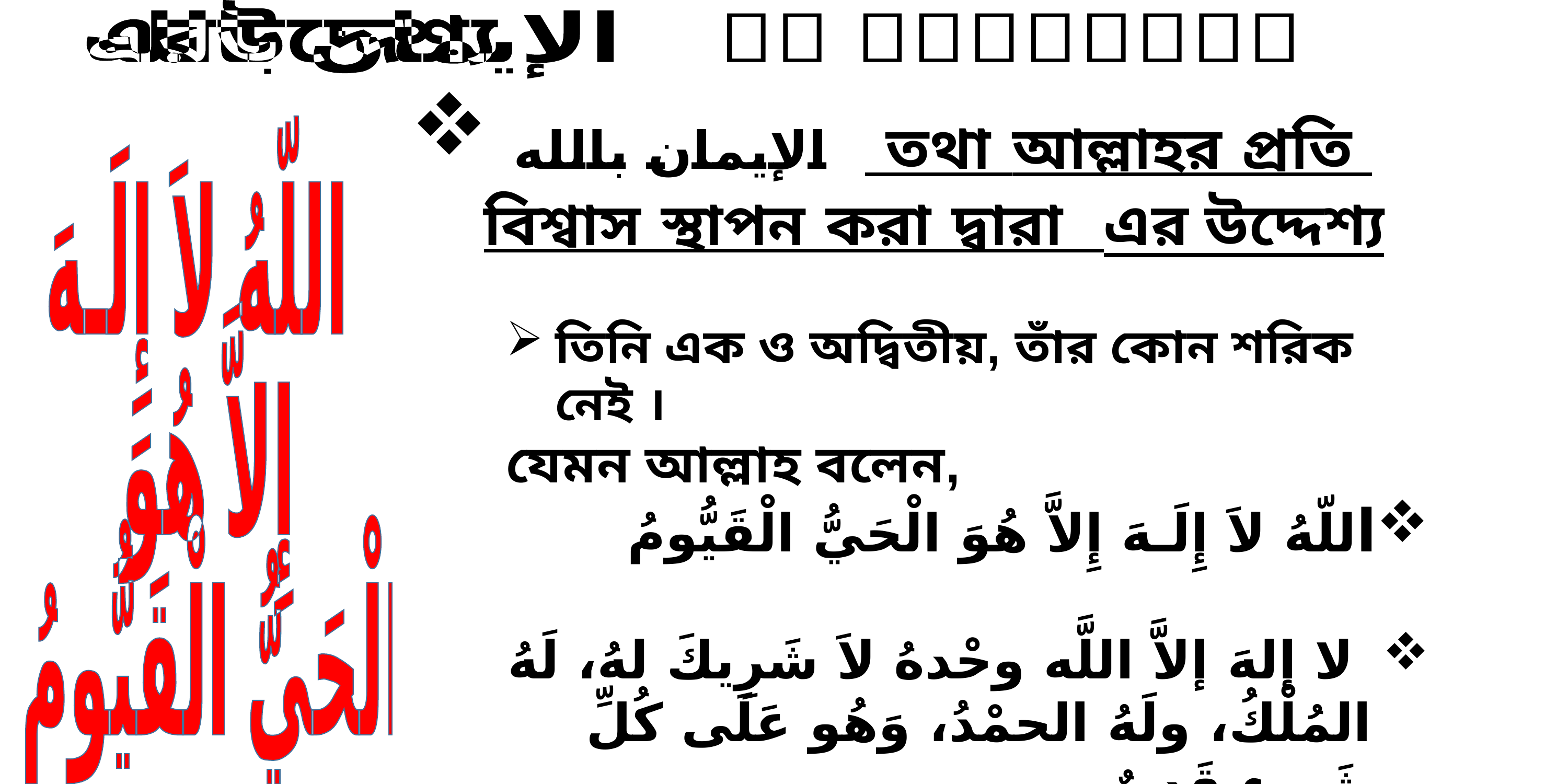

الإيمان بالله    এর উদ্দেশ্য
 الإيمان بالله   তথা আল্লাহর প্রতি  বিশ্বাস স্থাপন করা দ্বারা  এর উদ্দেশ্য
اللّهُ لاَ إِلَـهَ
 إِلاَّ هُوَ
الْحَيُّ الْقَيُّومُ
তিনি এক ও অদ্বিতীয়, তাঁর কোন শরিক নেই ।
যেমন আল্লাহ বলেন,
اللّهُ لاَ إِلَـهَ إِلاَّ هُوَ الْحَيُّ الْقَيُّومُ

 لا إلهَ إلاَّ اللَّه وحْدهُ لاَ شَرِيكَ لهُ، لَهُ المُلْكُ، ولَهُ الحمْدُ، وَهُو عَلَى كُلِّ شَيءٍ قَدِيرٌ